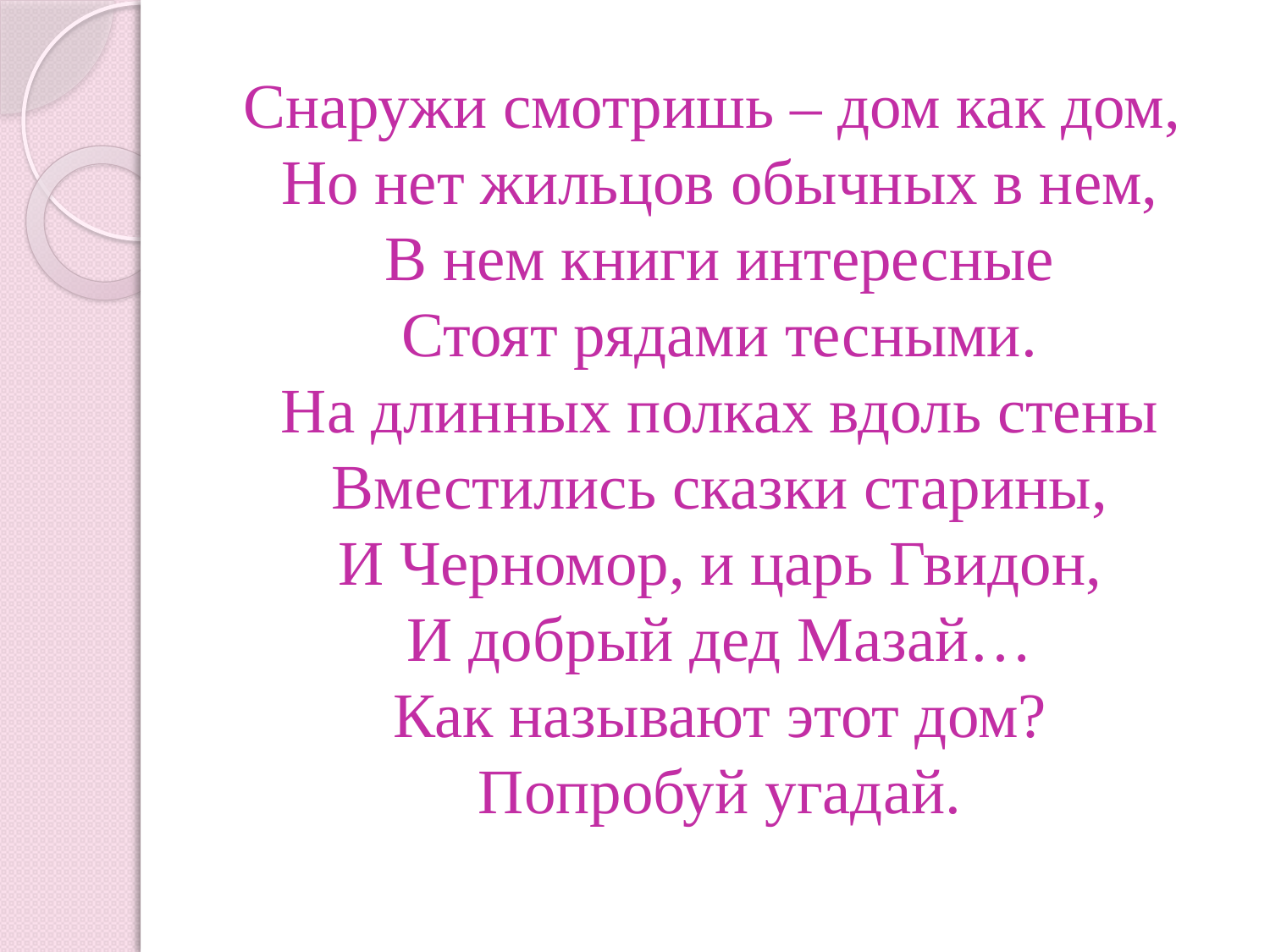

# Снаружи смотришь – дом как дом, Но нет жильцов обычных в нем, В нем книги интересные Стоят рядами тесными. На длинных полках вдоль стены Вместились сказки старины, И Черномор, и царь Гвидон, И добрый дед Мазай… Как называют этот дом? Попробуй угадай.